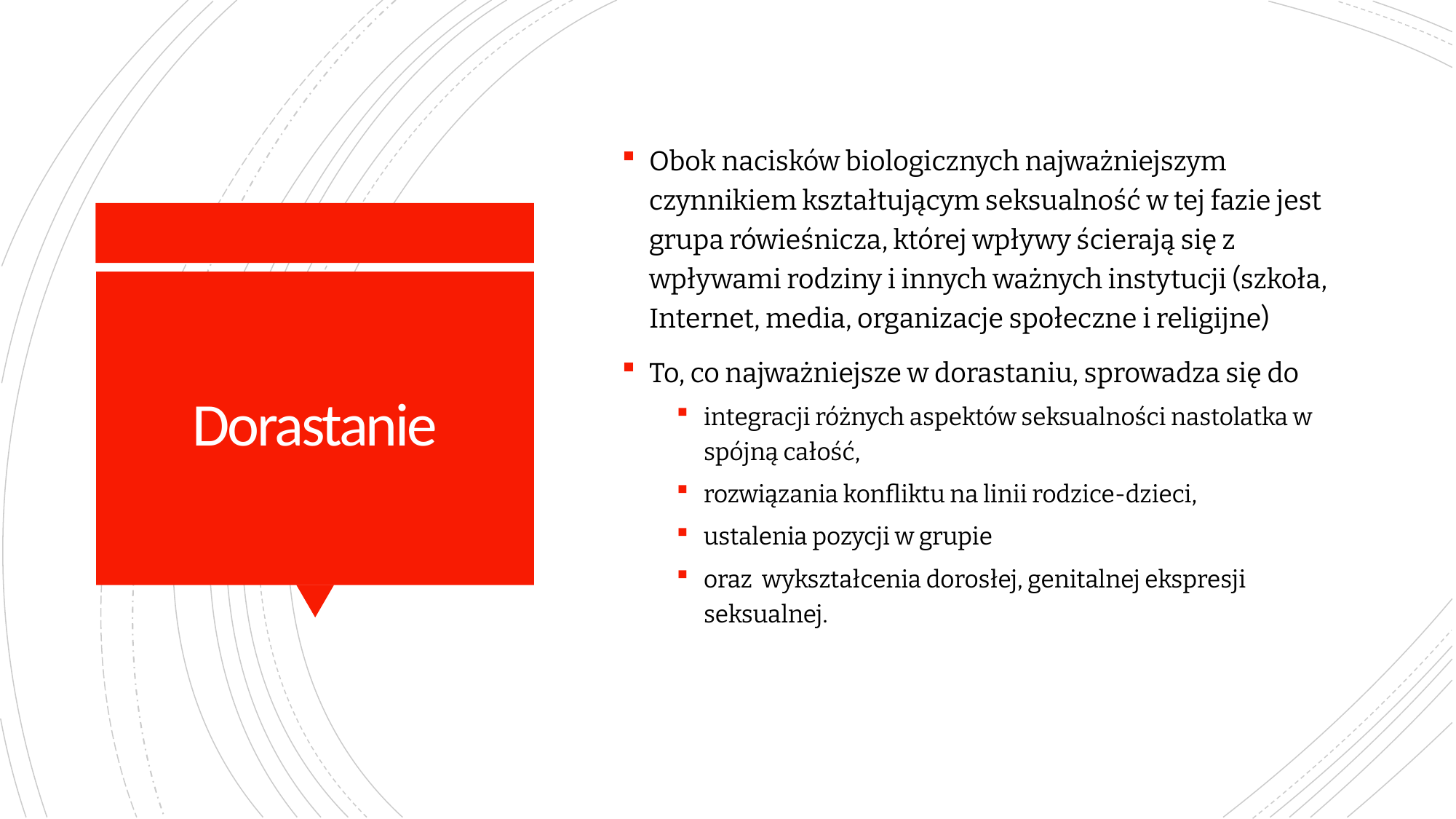

Obok nacisków biologicznych najważniejszym czynnikiem kształtującym seksualność w tej fazie jest grupa rówieśnicza, której wpływy ścierają się z wpływami rodziny i innych ważnych instytucji (szkoła, Internet, media, organizacje społeczne i religijne)
To, co najważniejsze w dorastaniu, sprowadza się do
integracji różnych aspektów seksualności nastolatka w spójną całość,
rozwiązania konfliktu na linii rodzice-dzieci,
ustalenia pozycji w grupie
oraz  wykształcenia dorosłej, genitalnej ekspresji seksualnej.

# Dorastanie